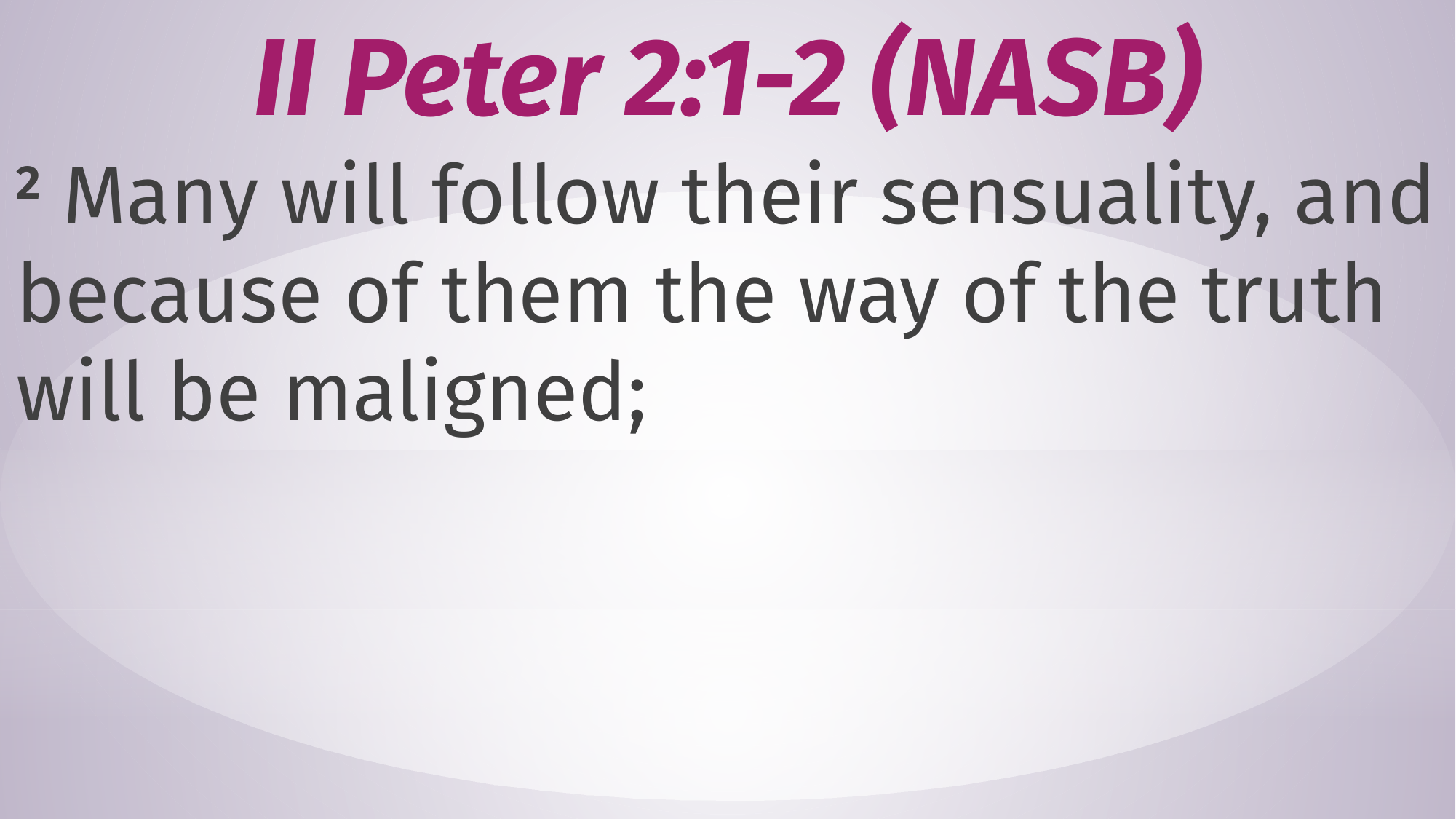

# II Peter 2:1-2 (NASB)
2 Many will follow their sensuality, and because of them the way of the truth will be maligned;